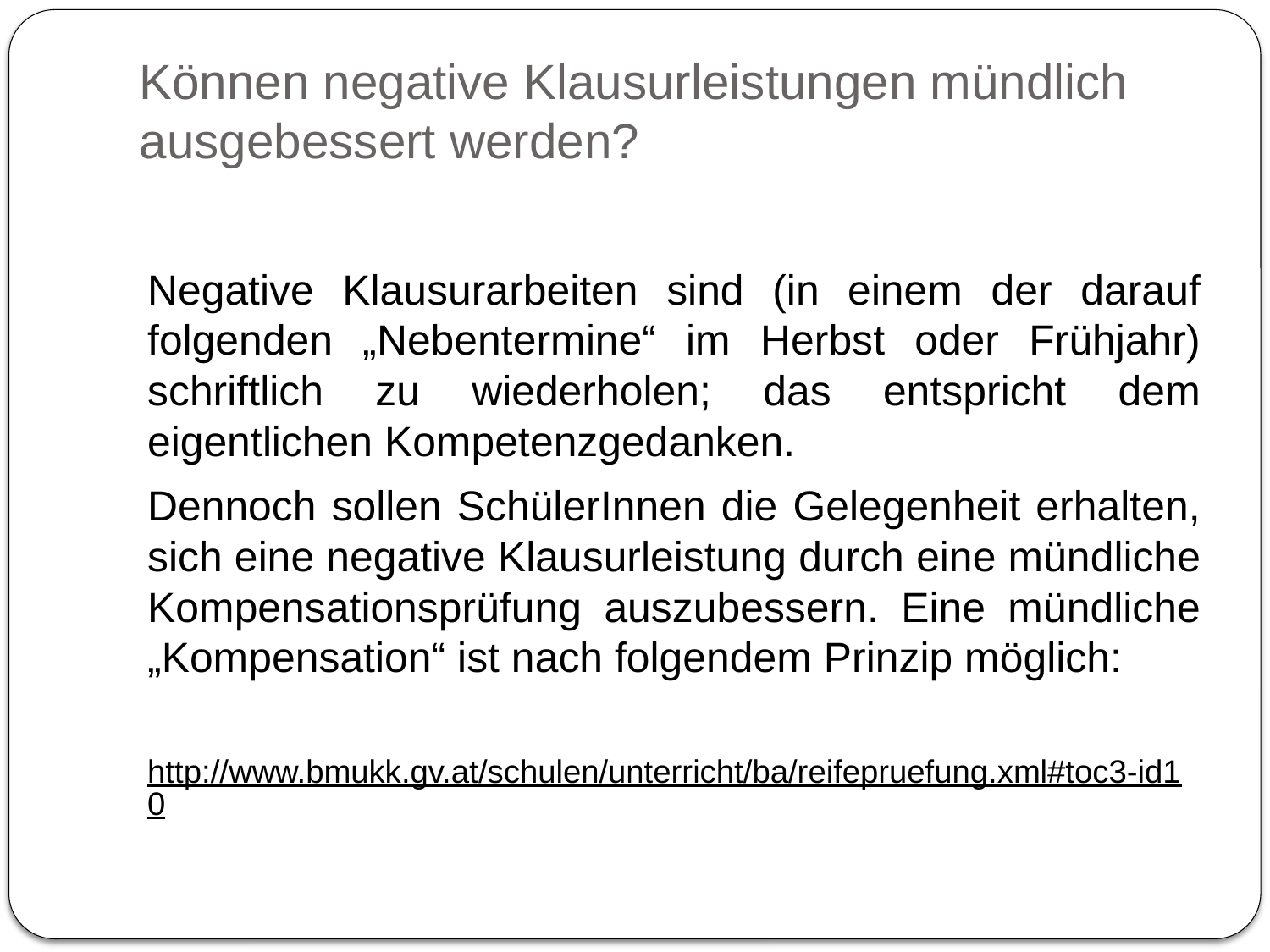

# Können negative Klausurleistungen mündlich ausgebessert werden?
Negative Klausurarbeiten sind (in einem der darauf folgenden „Nebentermine“ im Herbst oder Frühjahr) schriftlich zu wiederholen; das entspricht dem eigentlichen Kompetenzgedanken.
Dennoch sollen SchülerInnen die Gelegenheit erhalten, sich eine negative Klausurleistung durch eine mündliche Kompensationsprüfung auszubessern. Eine mündliche „Kompensation“ ist nach folgendem Prinzip möglich:

http://www.bmukk.gv.at/schulen/unterricht/ba/reifepruefung.xml#toc3-id10